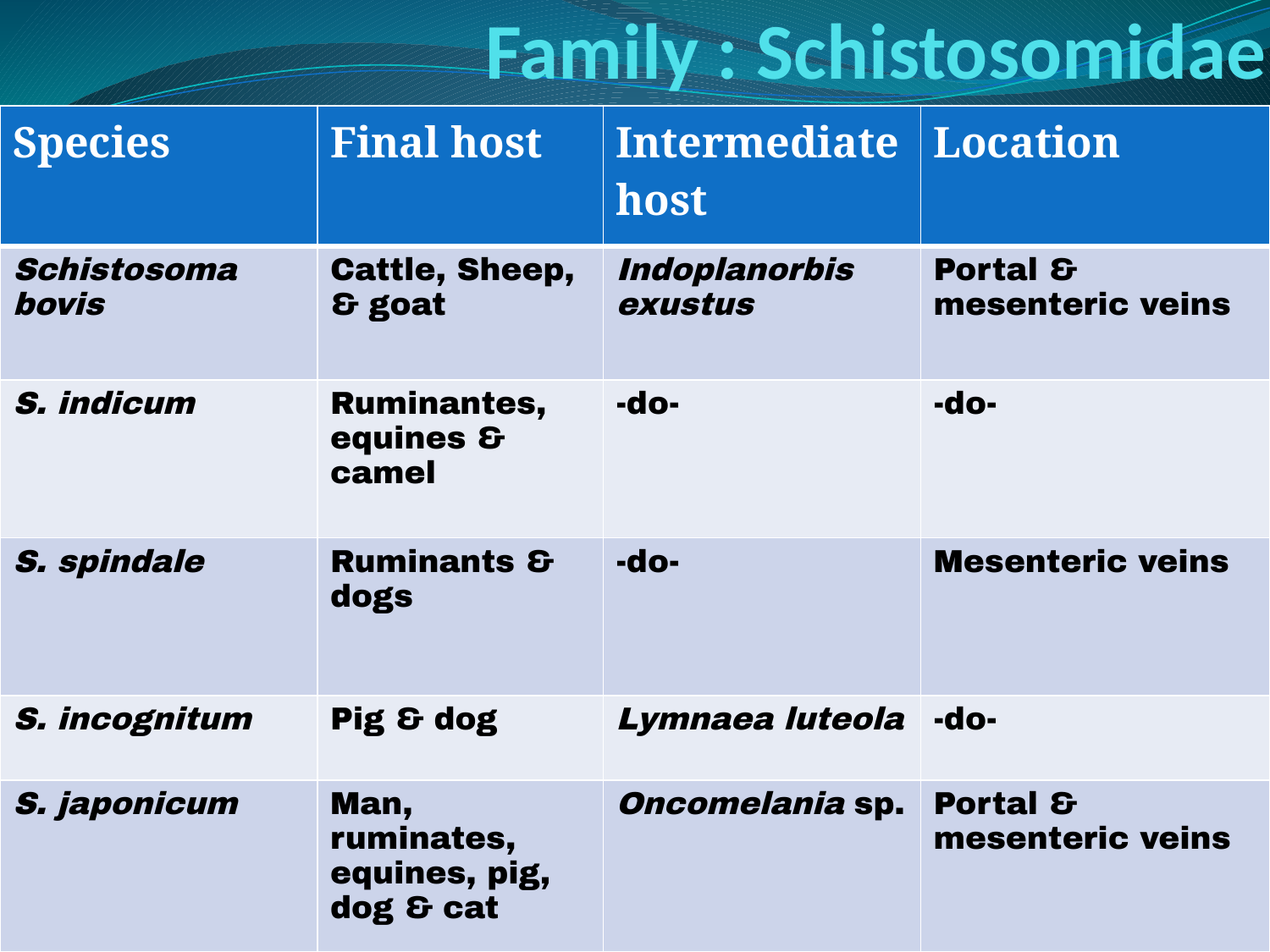

# Family : Schistosomidae
| Species | Final host | Intermediate host | Location |
| --- | --- | --- | --- |
| Schistosoma bovis | Cattle, Sheep, & goat | Indoplanorbis exustus | Portal & mesenteric veins |
| S. indicum | Ruminantes, equines & camel | -do- | -do- |
| S. spindale | Ruminants & dogs | -do- | Mesenteric veins |
| S. incognitum | Pig & dog | Lymnaea luteola | -do- |
| S. japonicum | Man, ruminates, equines, pig, dog & cat | Oncomelania sp. | Portal & mesenteric veins |